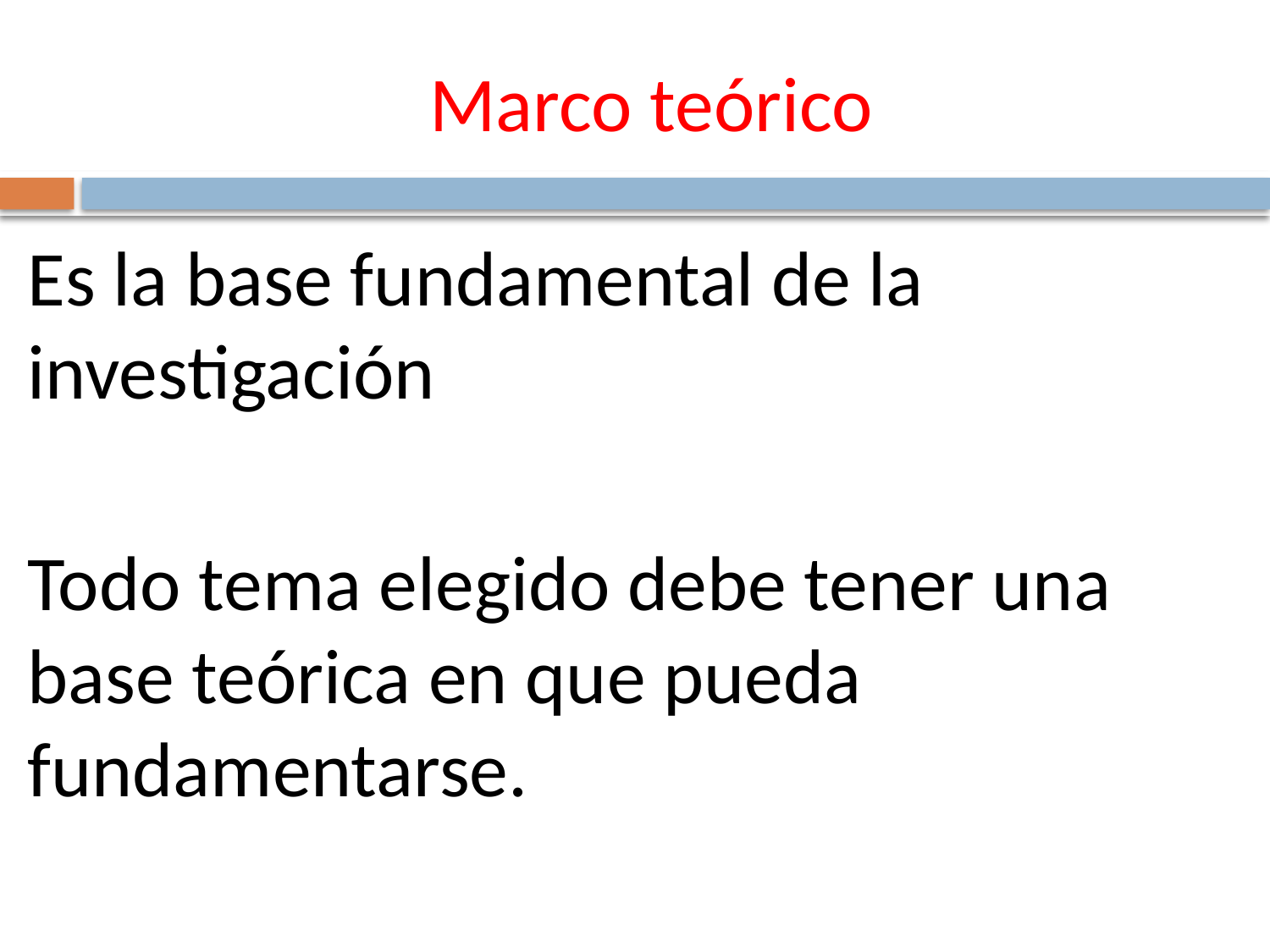

# Marco teórico
Es la base fundamental de la investigación

Todo tema elegido debe tener una base teórica en que pueda fundamentarse.